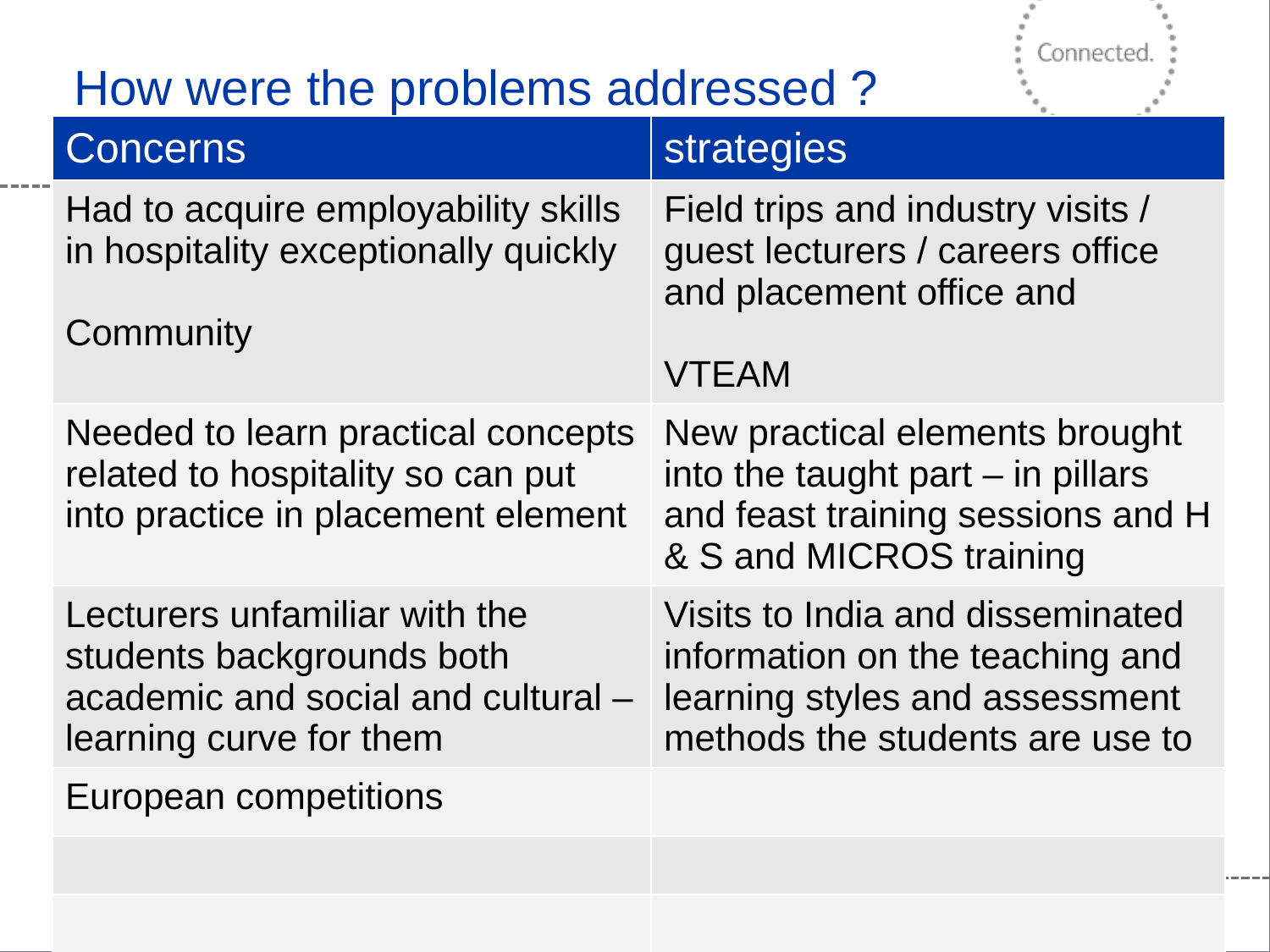

# How were the problems addressed ?
| Concerns | strategies |
| --- | --- |
| Had to acquire employability skills in hospitality exceptionally quickly Community | Field trips and industry visits / guest lecturers / careers office and placement office and VTEAM |
| Needed to learn practical concepts related to hospitality so can put into practice in placement element | New practical elements brought into the taught part – in pillars and feast training sessions and H & S and MICROS training |
| Lecturers unfamiliar with the students backgrounds both academic and social and cultural – learning curve for them | Visits to India and disseminated information on the teaching and learning styles and assessment methods the students are use to |
| European competitions |  |
|  |  |
|  |  |
|  |  |
|  |  |
10
UWL PPT Guidelines - Version 2 - February 2013